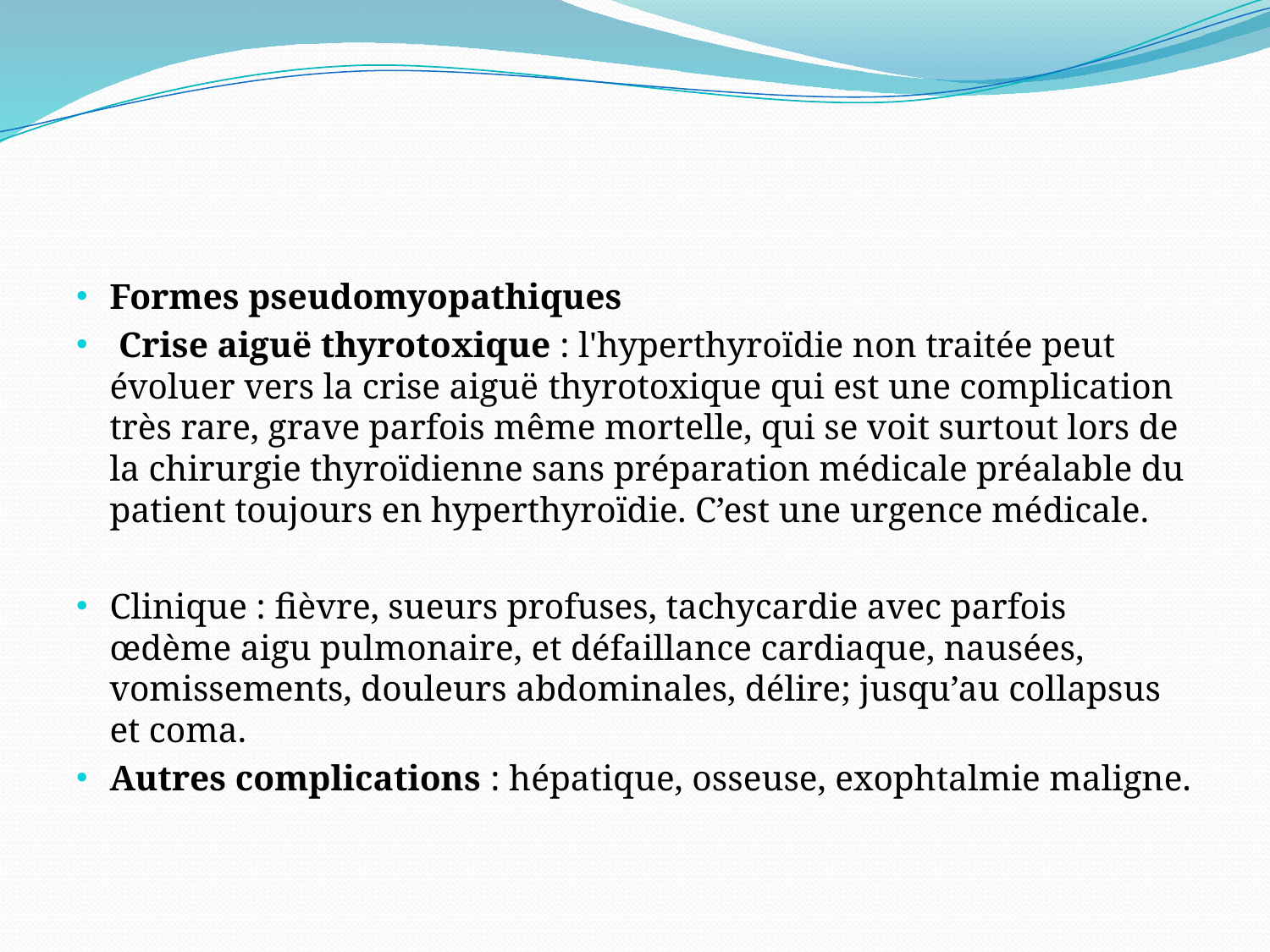

#
Formes pseudomyopathiques
 Crise aiguë thyrotoxique : l'hyperthyroïdie non traitée peut évoluer vers la crise aiguë thyrotoxique qui est une complication très rare, grave parfois même mortelle, qui se voit surtout lors de la chirurgie thyroïdienne sans préparation médicale préalable du patient toujours en hyperthyroïdie. C’est une urgence médicale.

Clinique : fièvre, sueurs profuses, tachycardie avec parfois œdème aigu pulmonaire, et défaillance cardiaque, nausées, vomissements, douleurs abdominales, délire; jusqu’au collapsus et coma.
Autres complications : hépatique, osseuse, exophtalmie maligne.